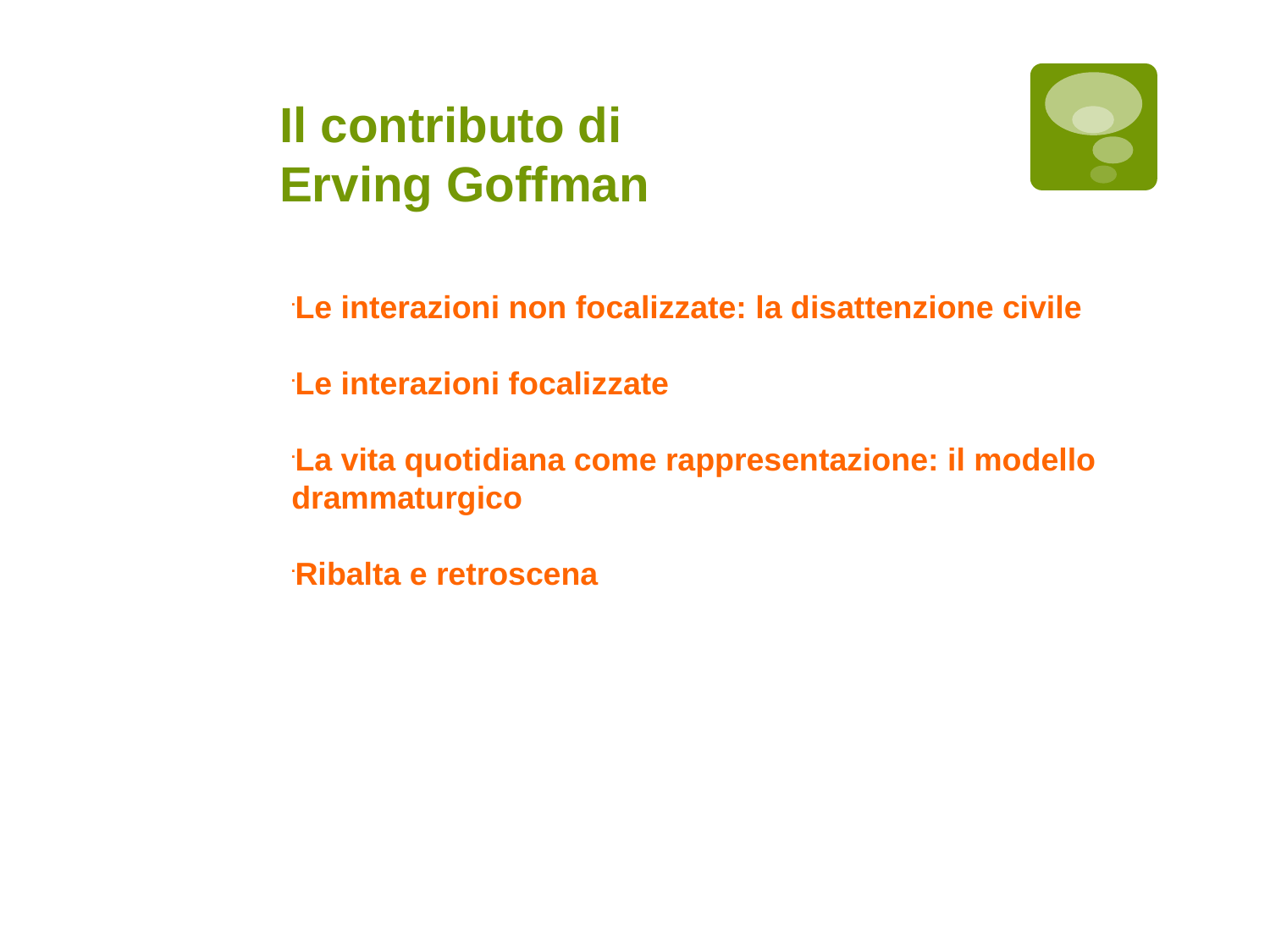

Il contributo di
Erving Goffman
Le interazioni non focalizzate: la disattenzione civile

Le interazioni focalizzate

La vita quotidiana come rappresentazione: il modello drammaturgico

Ribalta e retroscena